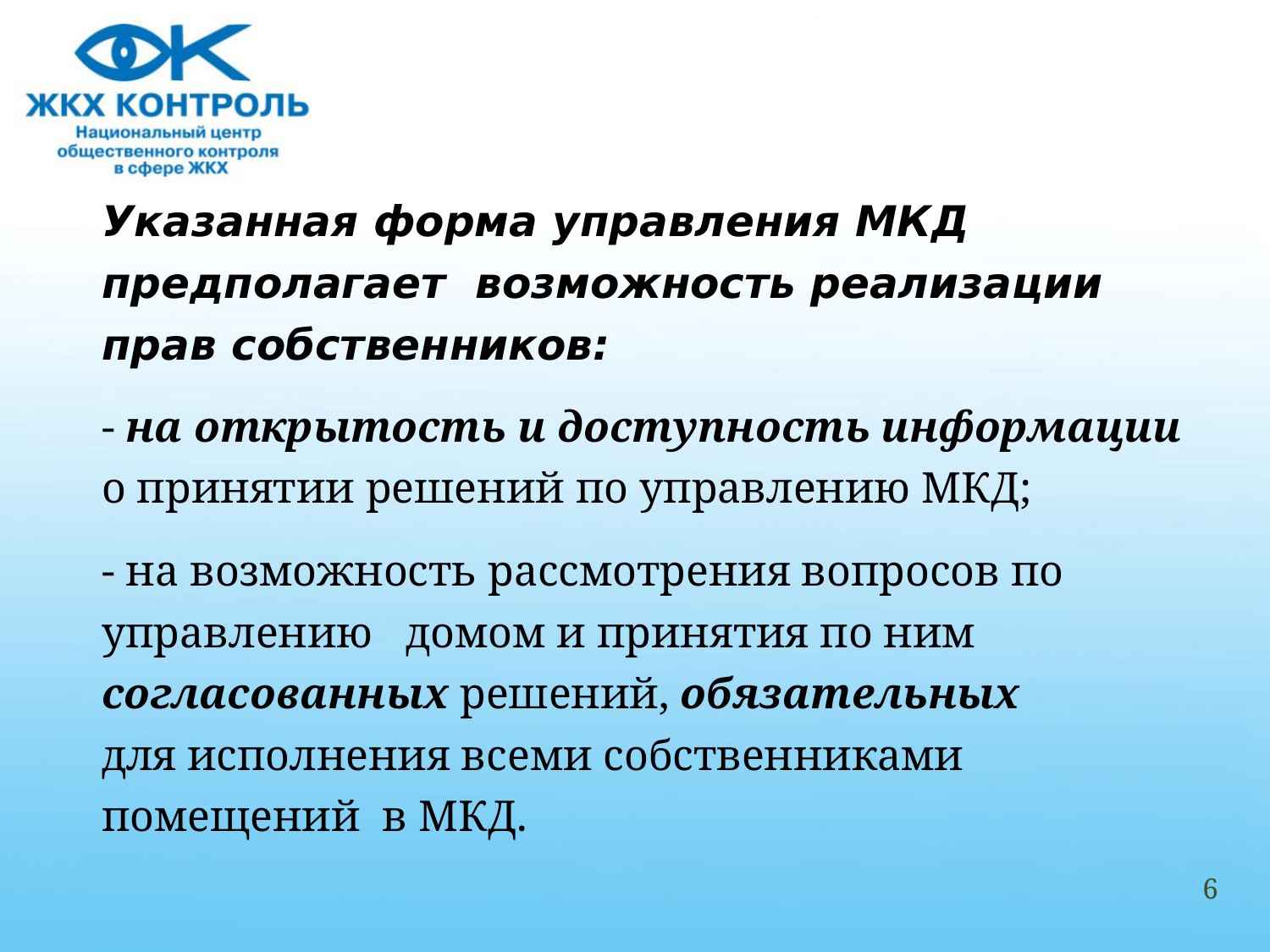

Указанная форма управления МКД
предполагает  возможность реализации
прав собственников:
- на открытость и доступность информации
о принятии решений по управлению МКД;
- на возможность рассмотрения вопросов по
управлению   домом и принятия по ним
согласованных решений, обязательных
для исполнения всеми собственниками
помещений  в МКД.

6